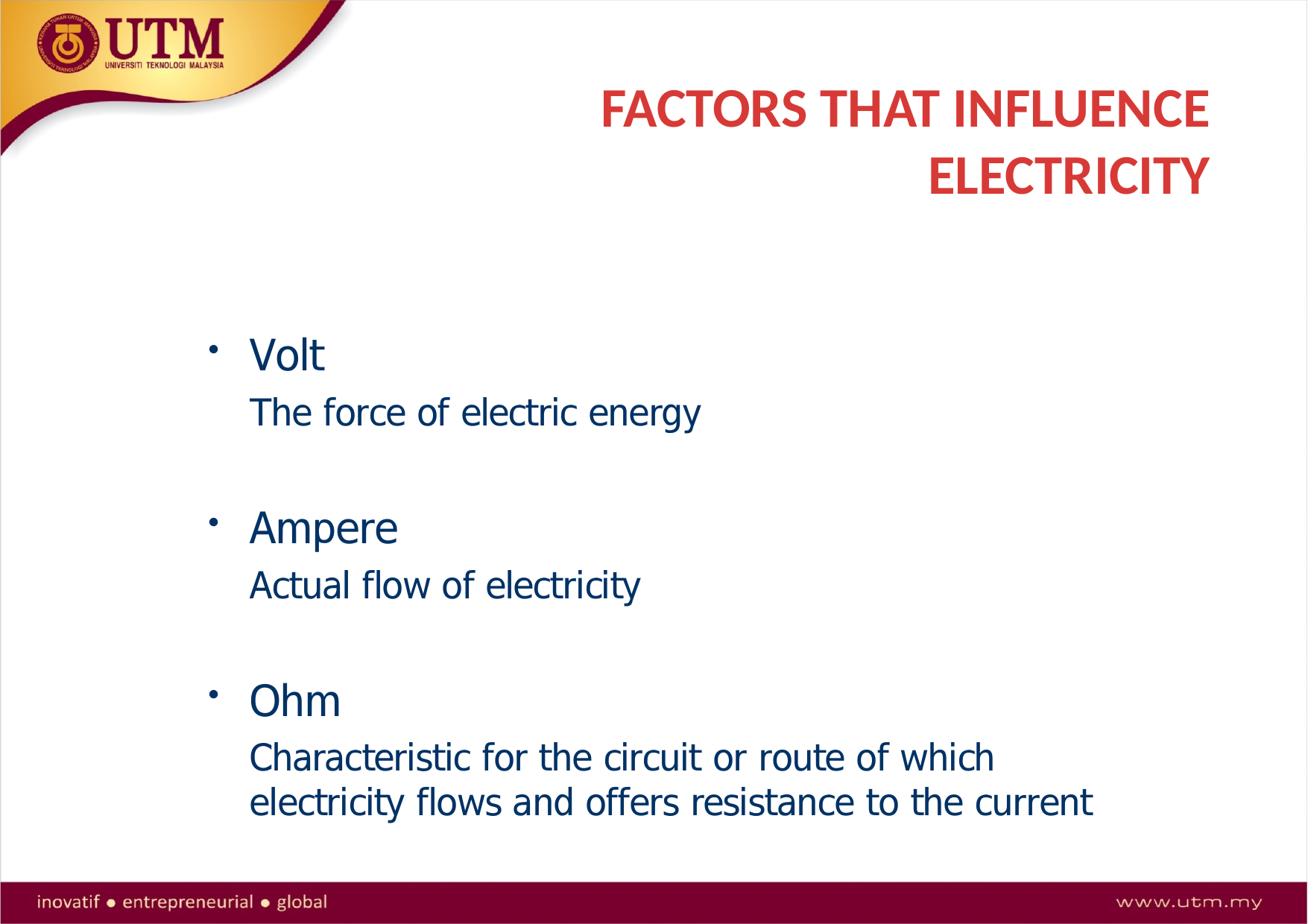

# FACTORS THAT INFLUENCE ELECTRICITY
Volt
The force of electric energy

Ampere
Actual flow of electricity

Ohm
Characteristic for the circuit or route of which electricity flows and offers resistance to the current